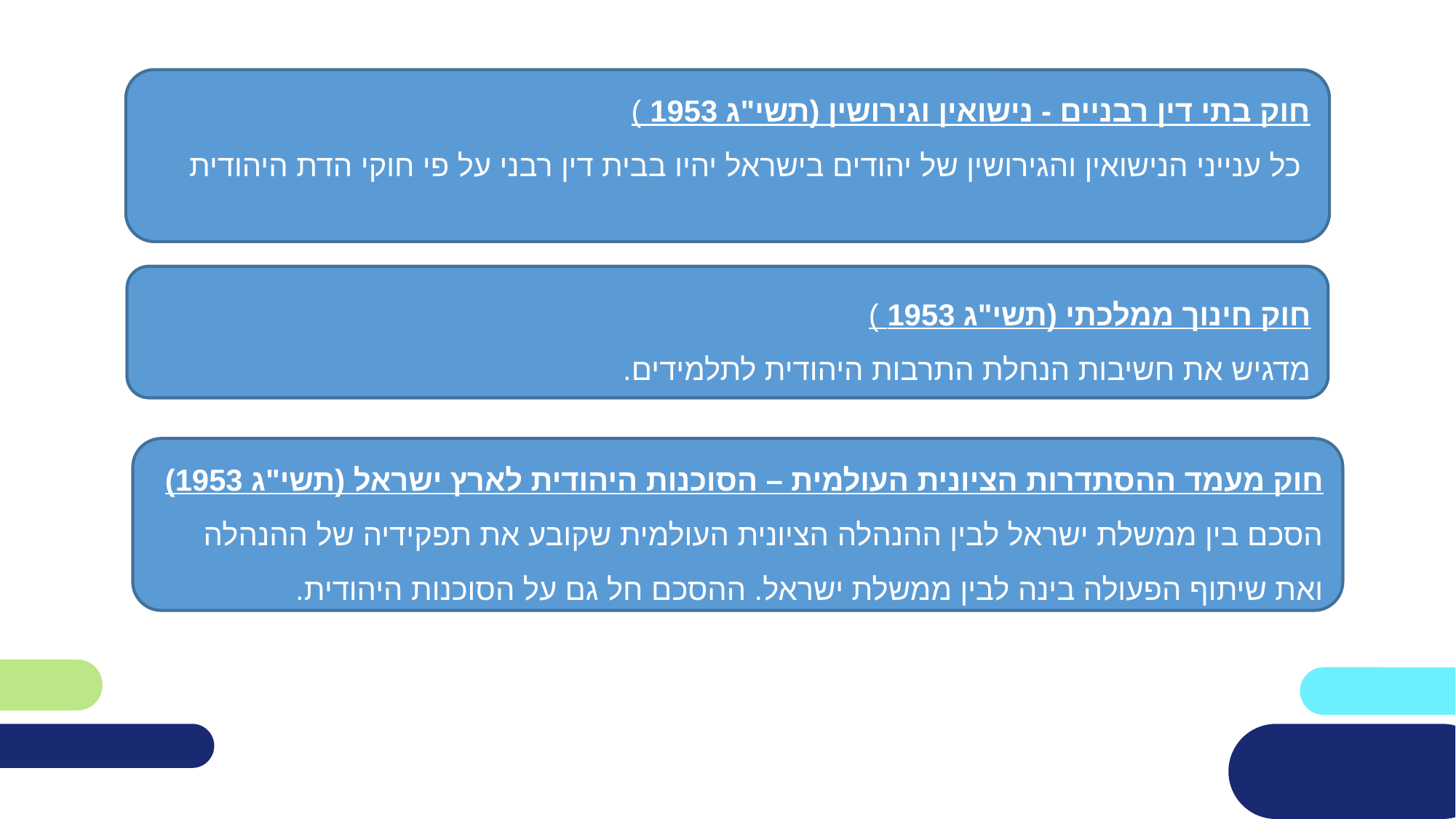

חוק בתי דין רבניים - נישואין וגירושין (תשי"ג 1953 )
 כל ענייני הנישואין והגירושין של יהודים בישראל יהיו בבית דין רבני על פי חוקי הדת היהודית

חוק חינוך ממלכתי (תשי"ג 1953 )
מדגיש את חשיבות הנחלת התרבות היהודית לתלמידים.
חוק מעמד ההסתדרות הציונית העולמית – הסוכנות היהודית לארץ ישראל (תשי"ג 1953)
הסכם בין ממשלת ישראל לבין ההנהלה הציונית העולמית שקובע את תפקידיה של ההנהלה ואת שיתוף הפעולה בינה לבין ממשלת ישראל. ההסכם חל גם על הסוכנות היהודית.